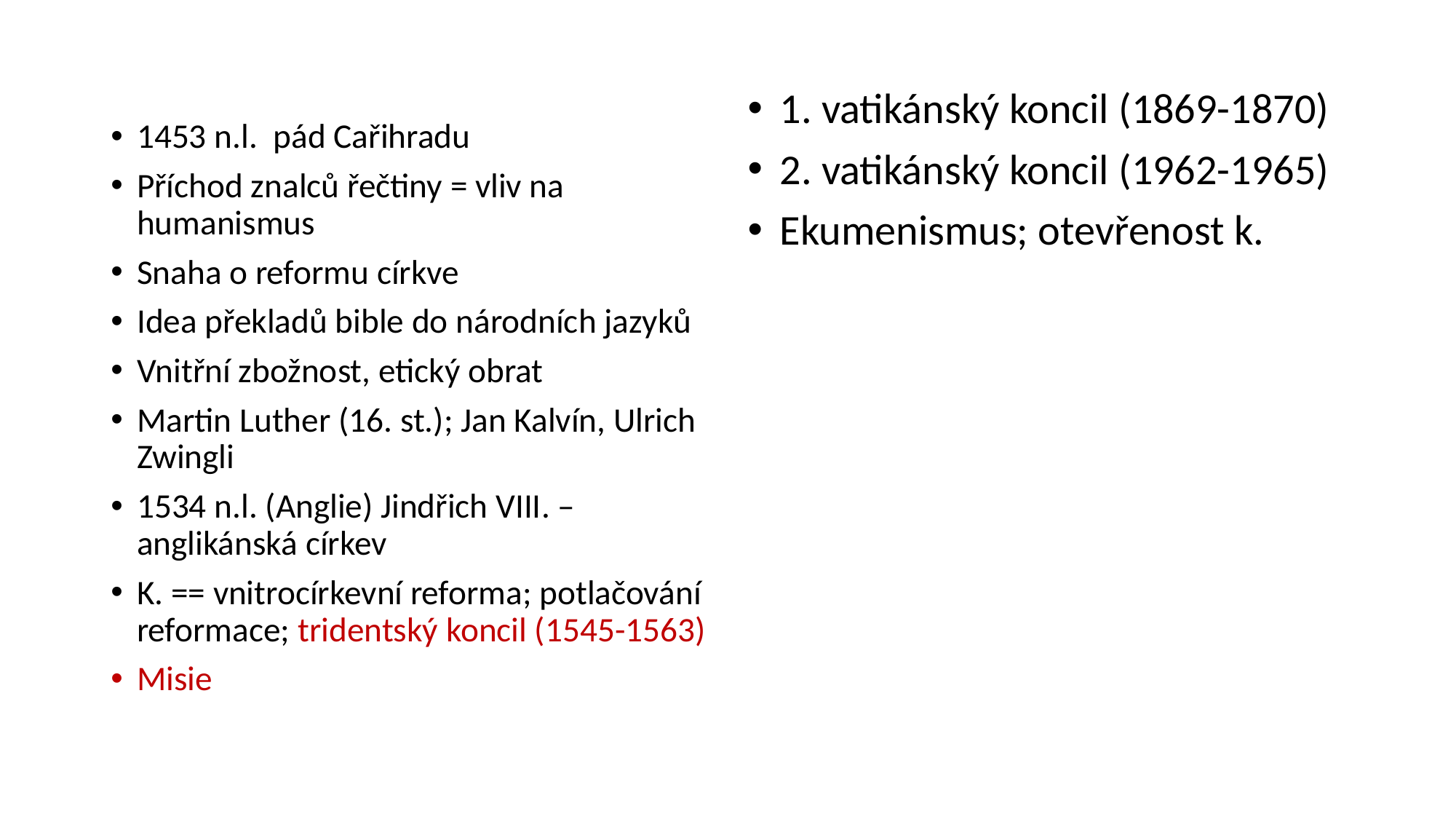

1. vatikánský koncil (1869-1870)
2. vatikánský koncil (1962-1965)
Ekumenismus; otevřenost k.
1453 n.l.  pád Cařihradu
Příchod znalců řečtiny = vliv na humanismus
Snaha o reformu církve
Idea překladů bible do národních jazyků
Vnitřní zbožnost, etický obrat
Martin Luther (16. st.); Jan Kalvín, Ulrich Zwingli
1534 n.l. (Anglie) Jindřich VIII. – anglikánská církev
K. == vnitrocírkevní reforma; potlačování reformace; tridentský koncil (1545-1563)
Misie